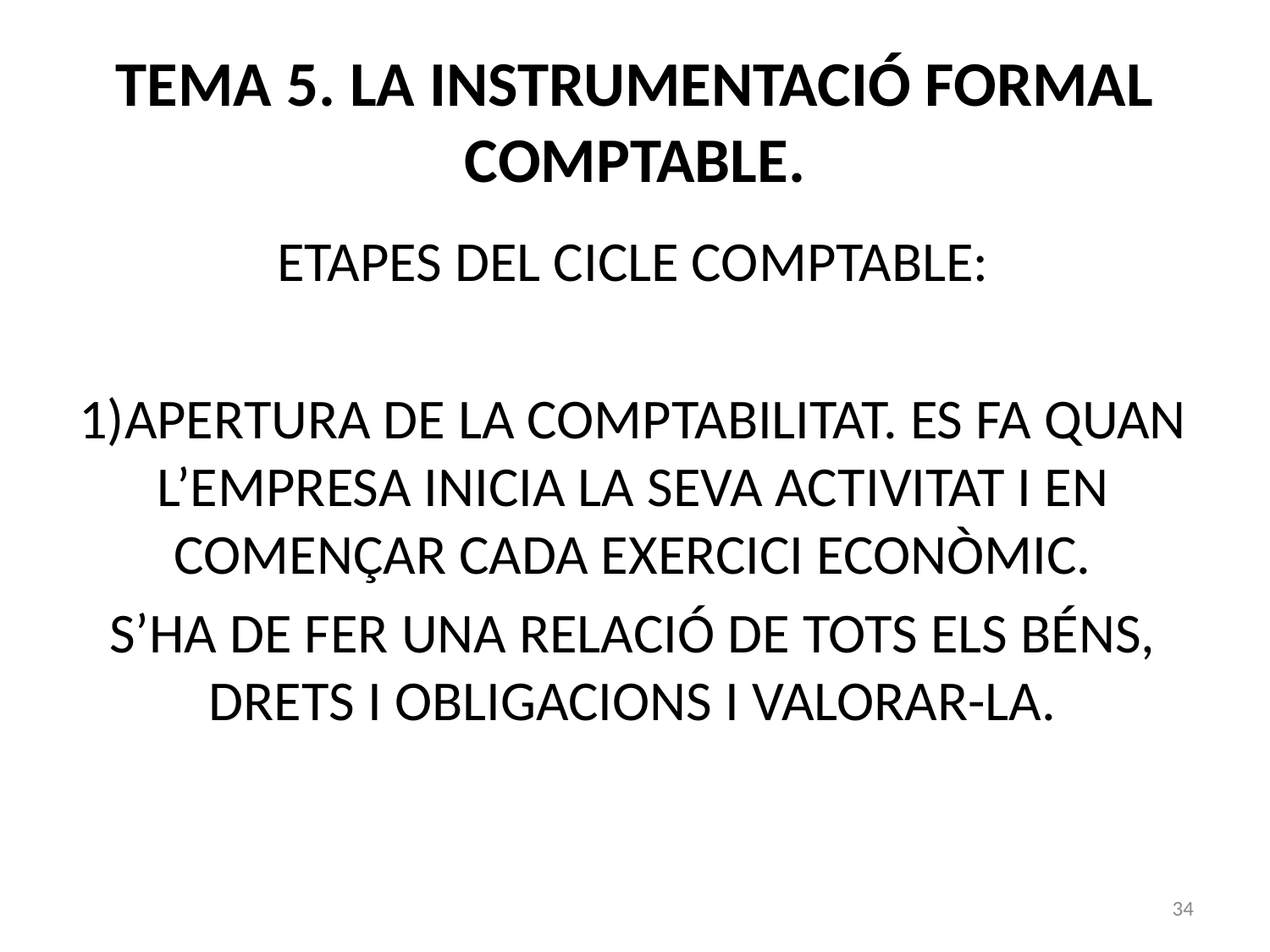

# TEMA 5. LA INSTRUMENTACIÓ FORMAL COMPTABLE.
ETAPES DEL CICLE COMPTABLE:

APERTURA DE LA COMPTABILITAT. ES FA QUAN L’EMPRESA INICIA LA SEVA ACTIVITAT I EN COMENÇAR CADA EXERCICI ECONÒMIC.
S’HA DE FER UNA RELACIÓ DE TOTS ELS BÉNS, DRETS I OBLIGACIONS I VALORAR-LA.
34